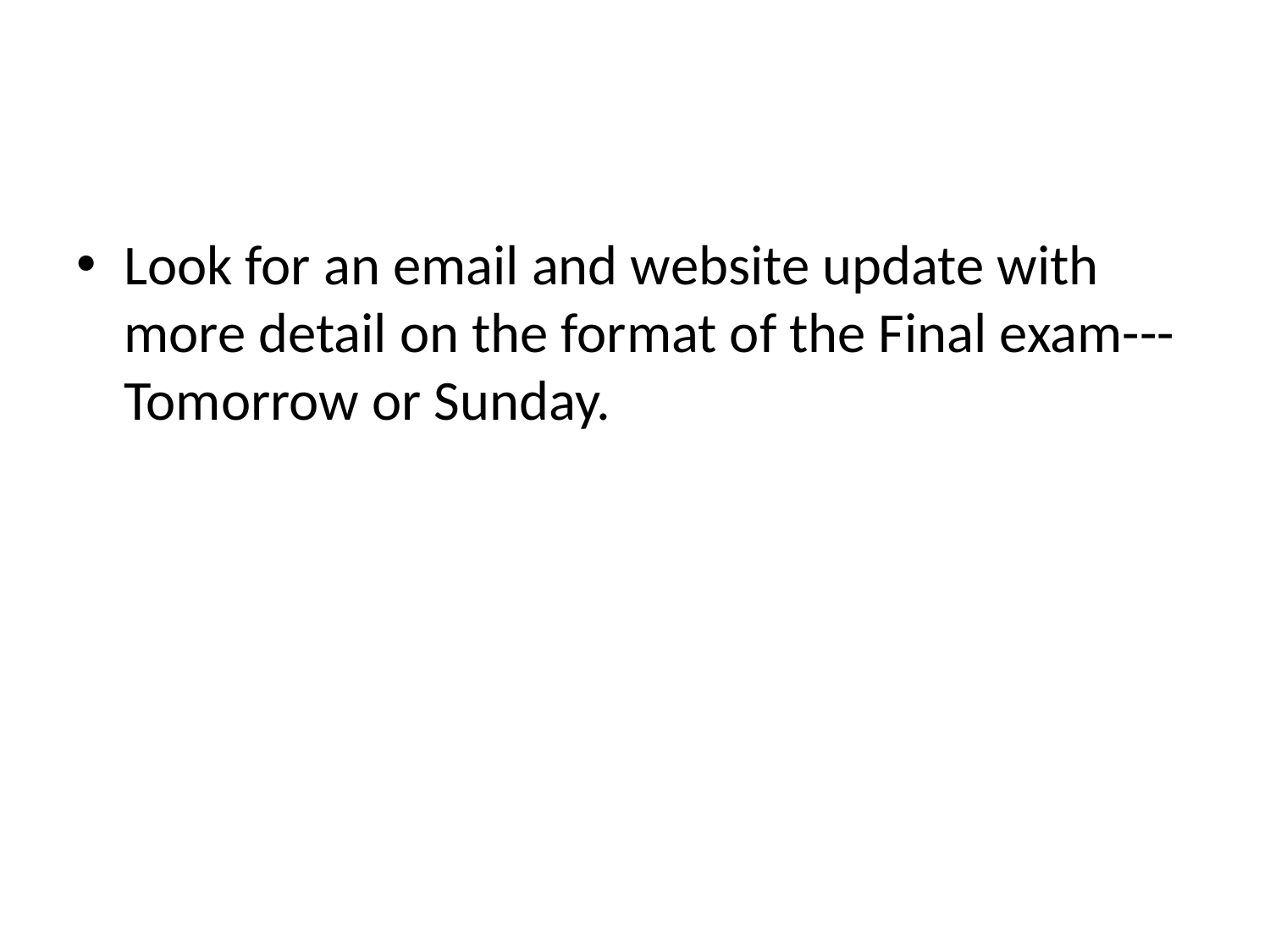

#
Look for an email and website update with more detail on the format of the Final exam---Tomorrow or Sunday.